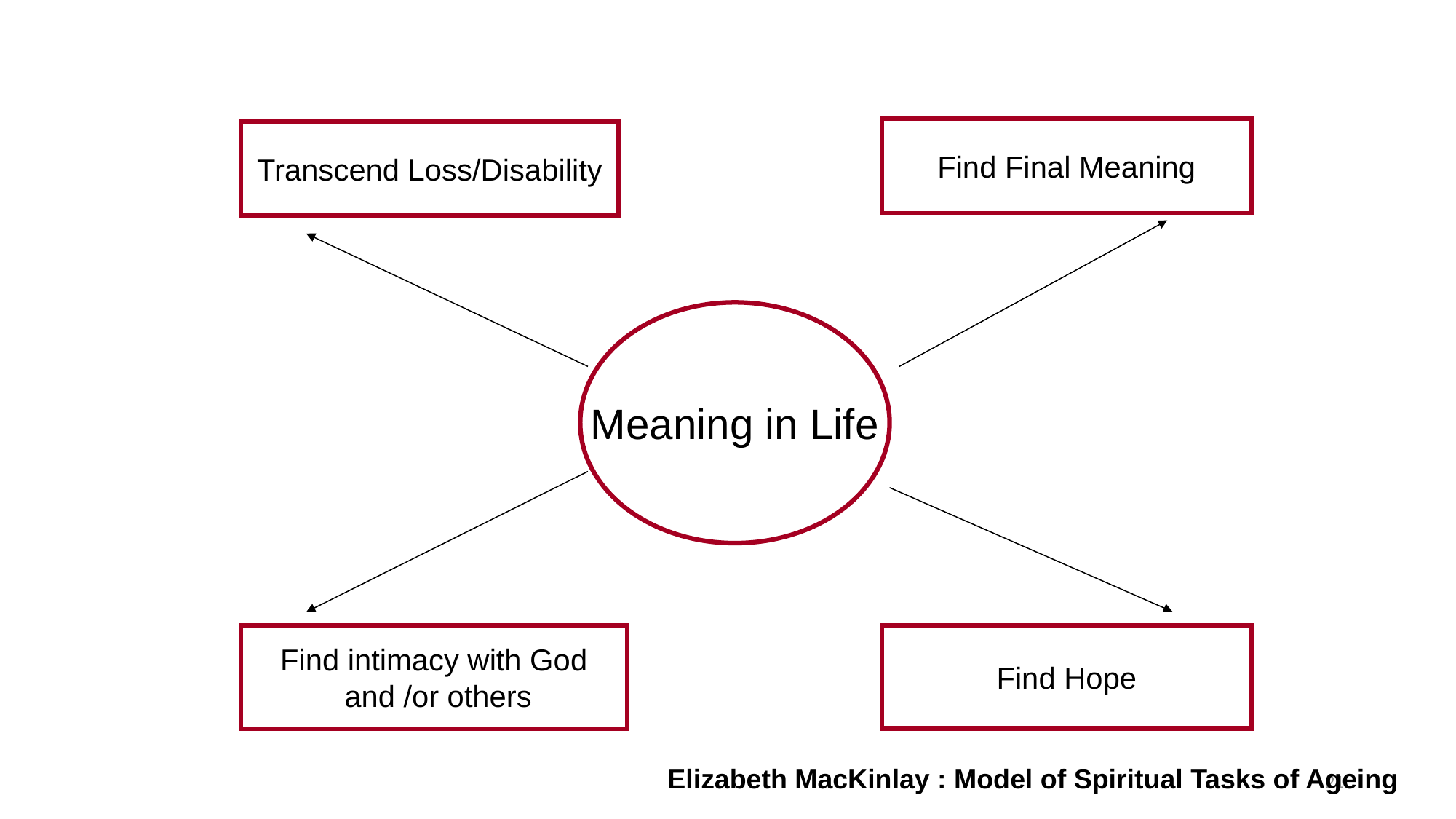

Find Final Meaning
Transcend Loss/Disability

Meaning in Life

Find intimacy with God
 and /or others
Find Hope
Elizabeth MacKinlay : Model of Spiritual Tasks of Ageing
21